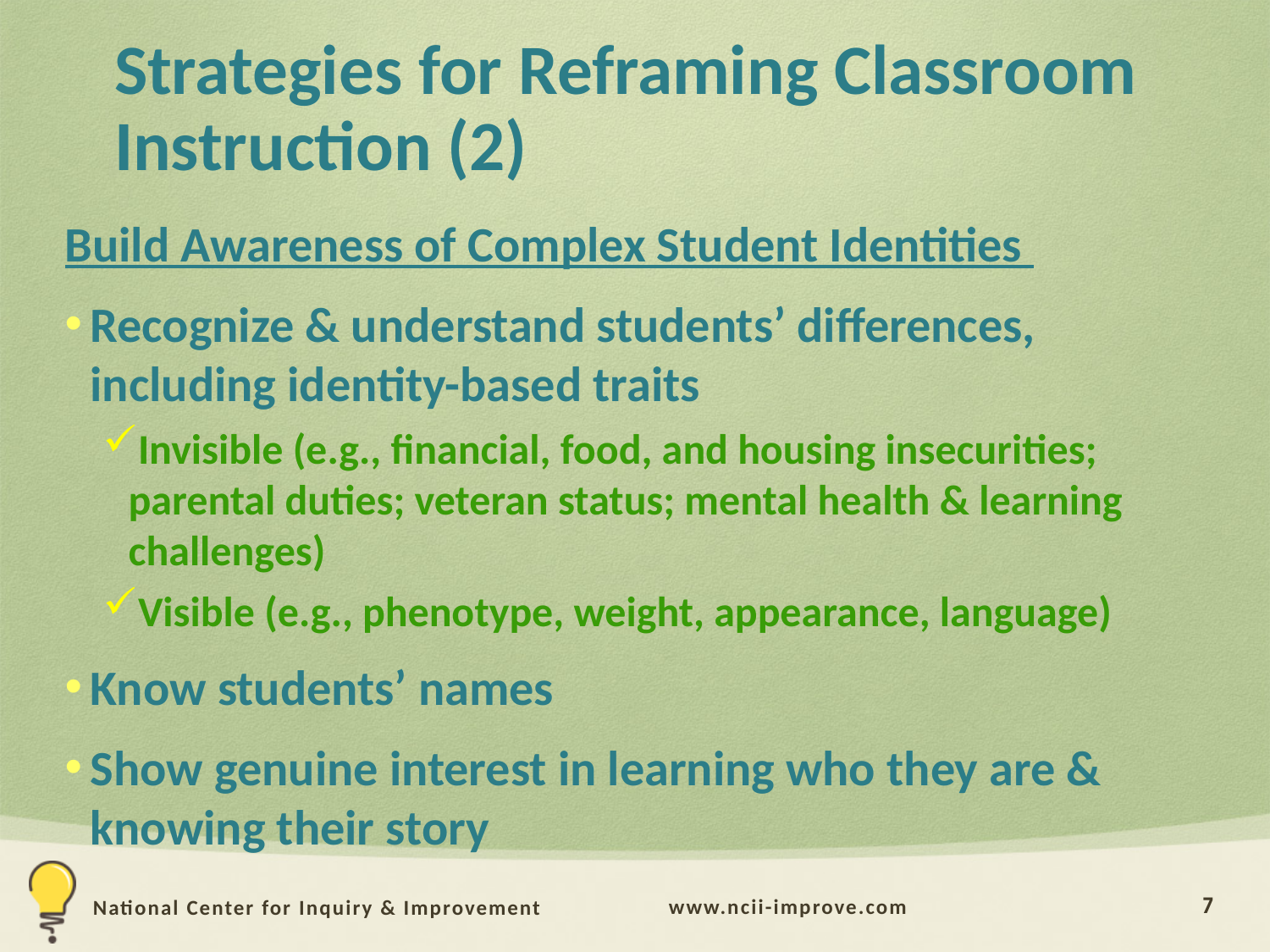

# Strategies for Reframing Classroom Instruction (2)
Build Awareness of Complex Student Identities
Recognize & understand students’ differences, including identity-based traits
Invisible (e.g., financial, food, and housing insecurities; parental duties; veteran status; mental health & learning challenges)
Visible (e.g., phenotype, weight, appearance, language)
Know students’ names
Show genuine interest in learning who they are & knowing their story
7